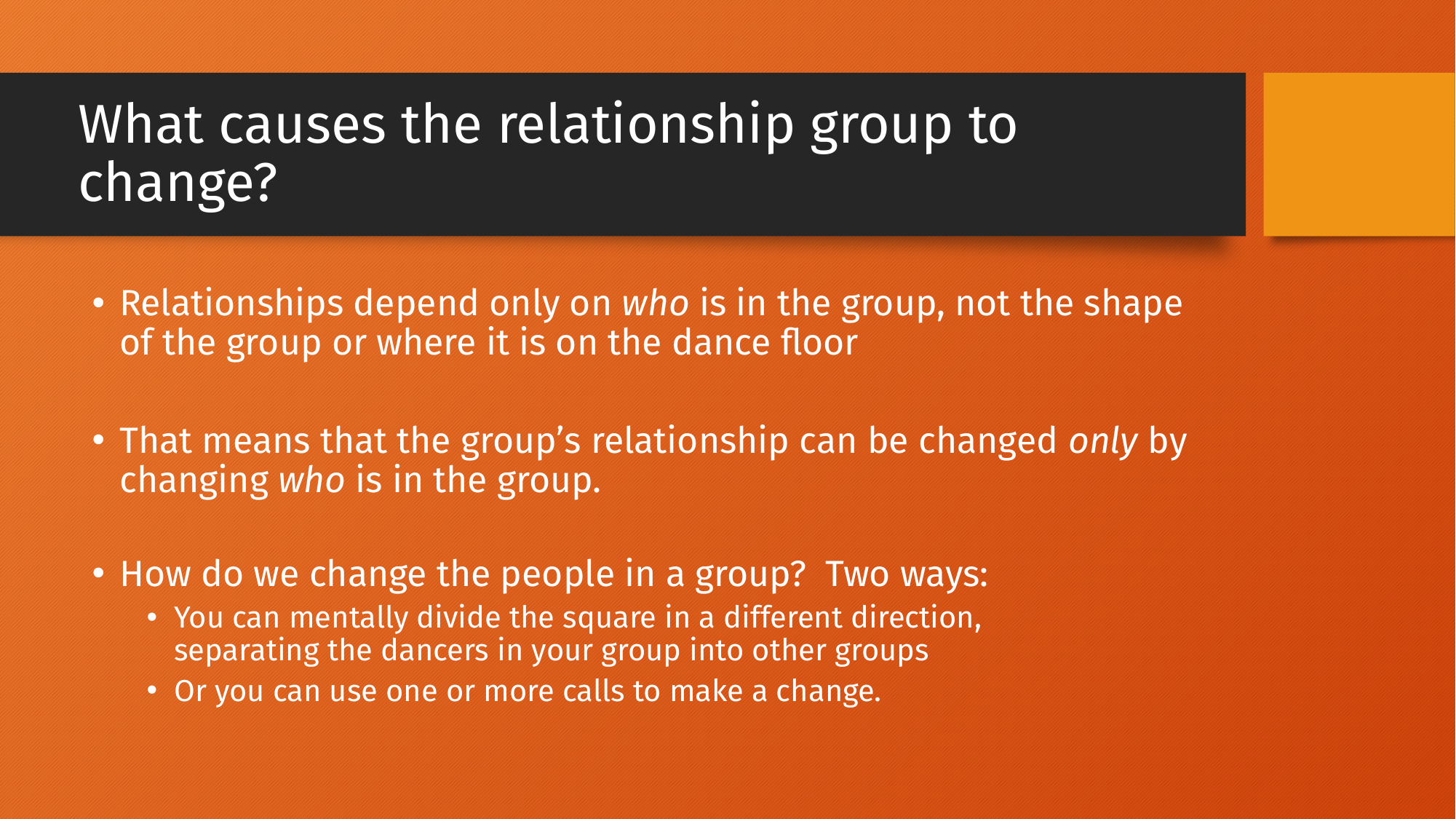

# What causes the relationship group to change?
Relationships depend only on who is in the group, not the shape of the group or where it is on the dance floor
That means that the group’s relationship can be changed only by changing who is in the group.
How do we change the people in a group?  Two ways:
You can mentally divide the square in a different direction,
separating the dancers in your group into other groups
Or you can use one or more calls to make a change.